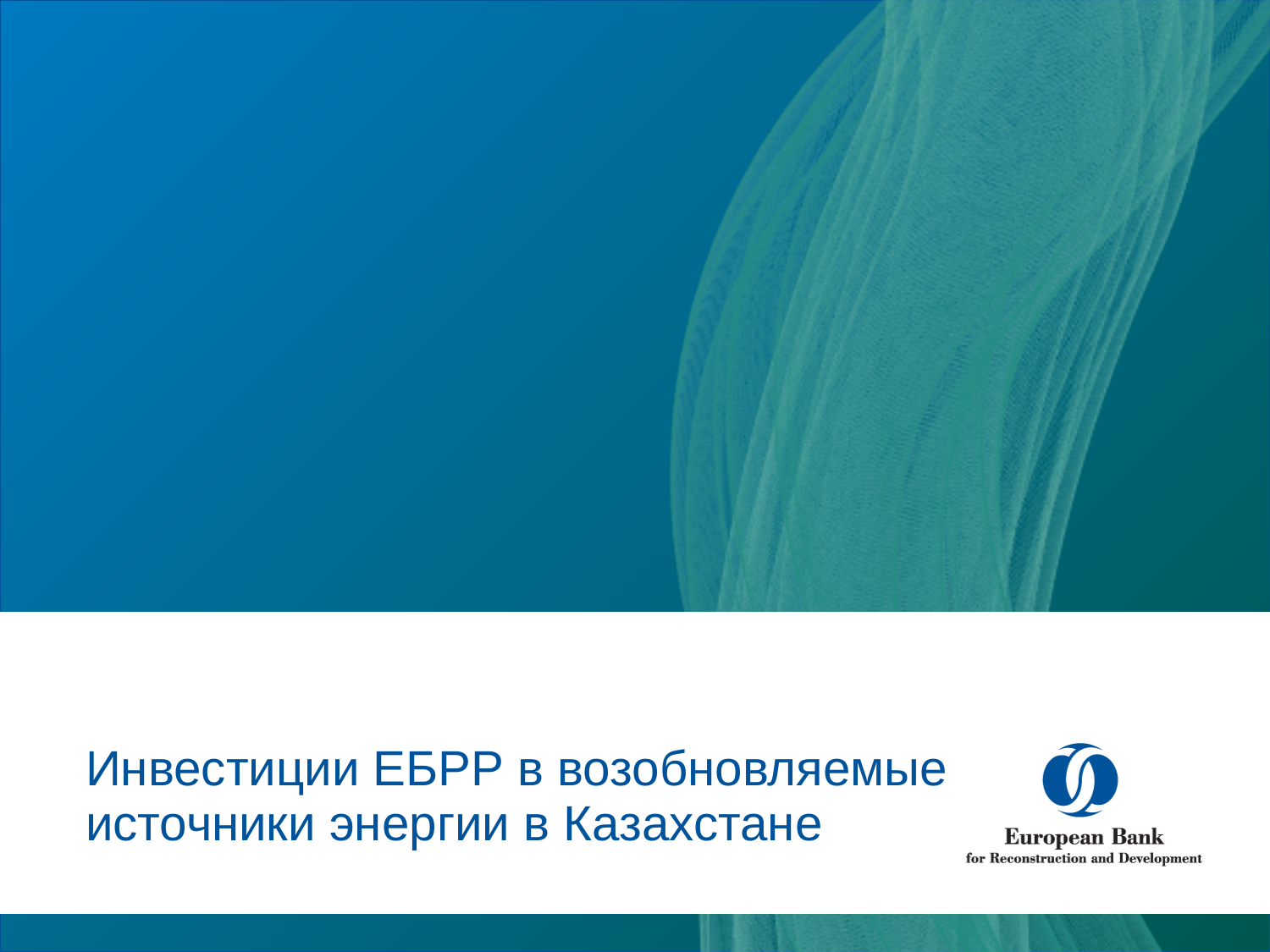

# Инвестиции ЕБРР в возобновляемые источники энергии в Казахстане